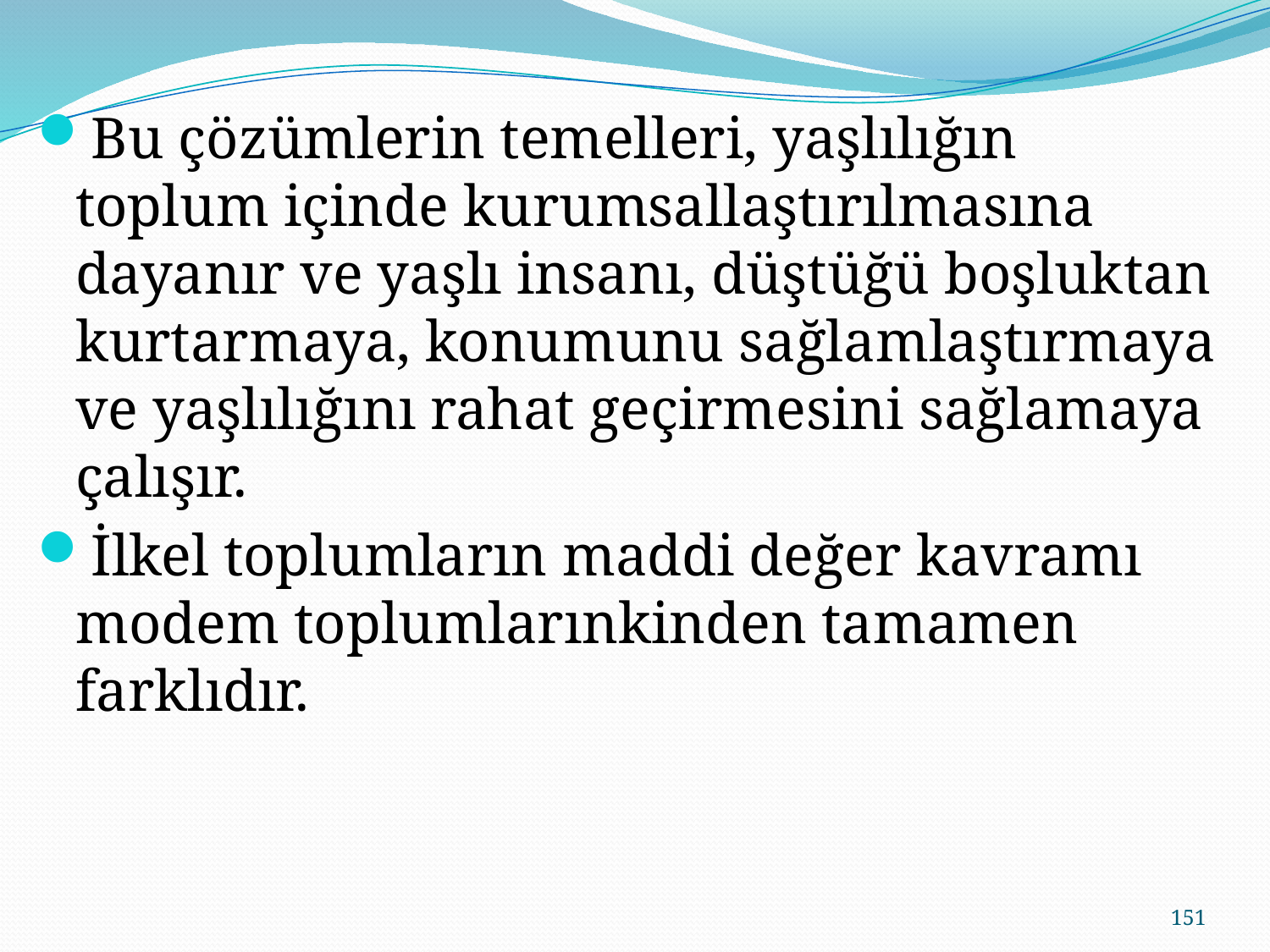

Bu çözümlerin temelleri, yaşlılığın toplum içinde kurumsallaştırılmasına dayanır ve yaşlı insanı, düştüğü boşluktan kurtarmaya, konumunu sağlamlaştırmaya ve yaşlılığını rahat geçirmesini sağlamaya çalışır.
İlkel toplumların maddi değer kavramı modem toplumlarınkinden tamamen farklıdır.
151